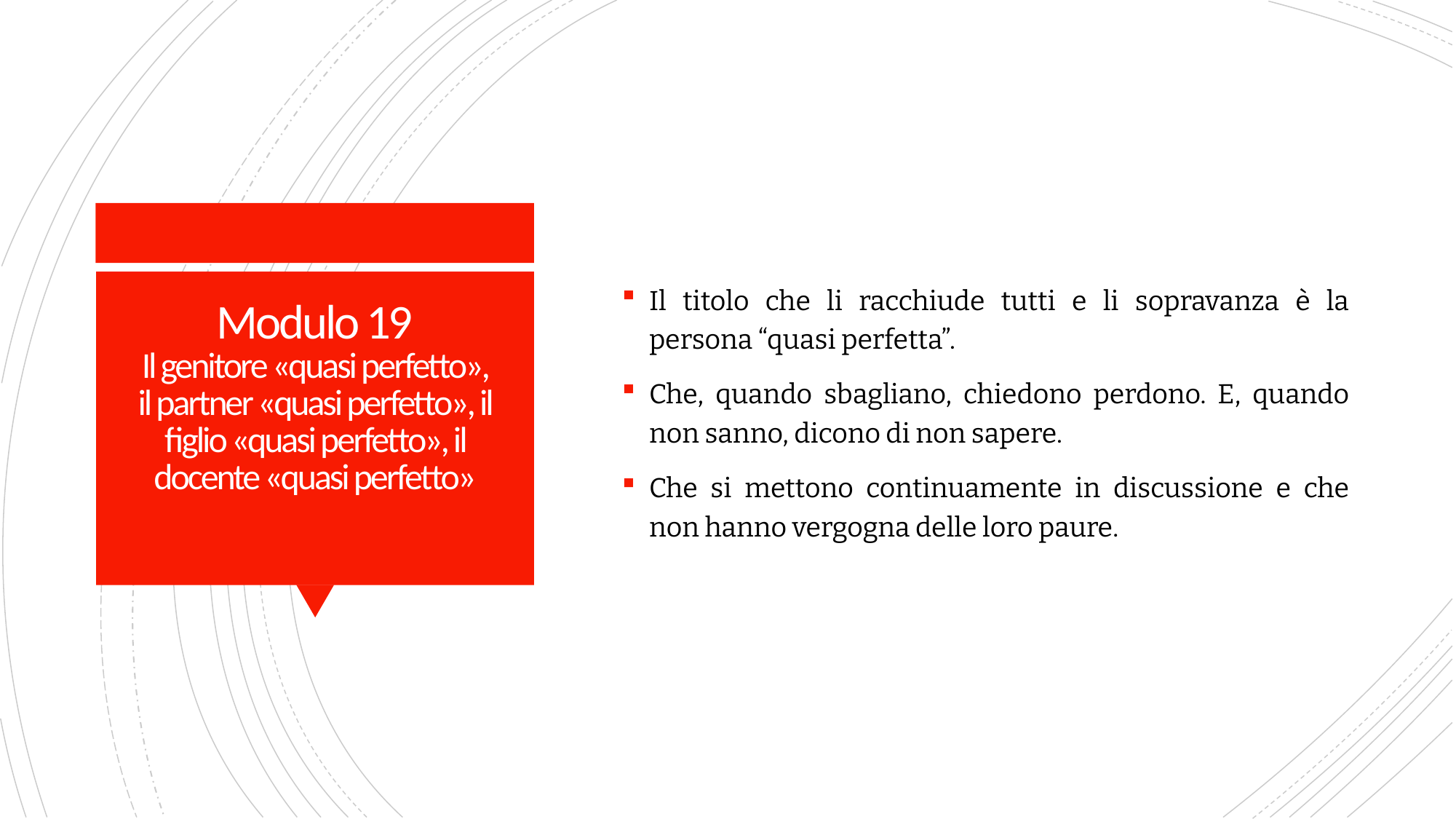

Il titolo che li racchiude tutti e li sopravanza è la persona “quasi perfetta”.
Che, quando sbagliano, chiedono perdono. E, quando non sanno, dicono di non sapere.
Che si mettono continuamente in discussione e che non hanno vergogna delle loro paure.
# Modulo 19 Il genitore «quasi perfetto», il partner «quasi perfetto», il figlio «quasi perfetto», il docente «quasi perfetto»